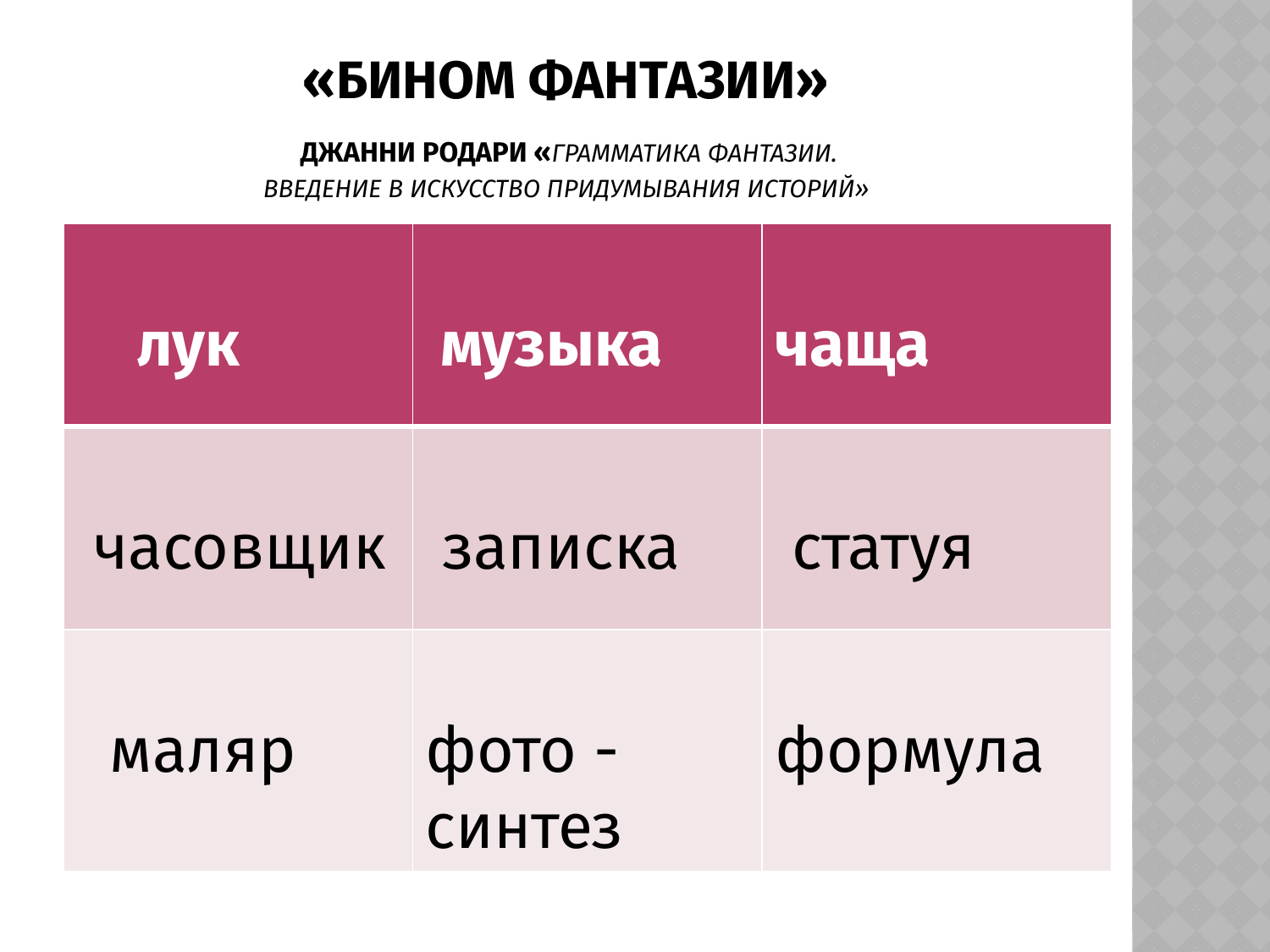

# «Бином фантазии» Джанни Родари «Грамматика фантазии.  Введение в искусство придумывания историй»
| лук | музыка | чаща |
| --- | --- | --- |
| часовщик | записка | статуя |
| маляр | фото -синтез | формула |